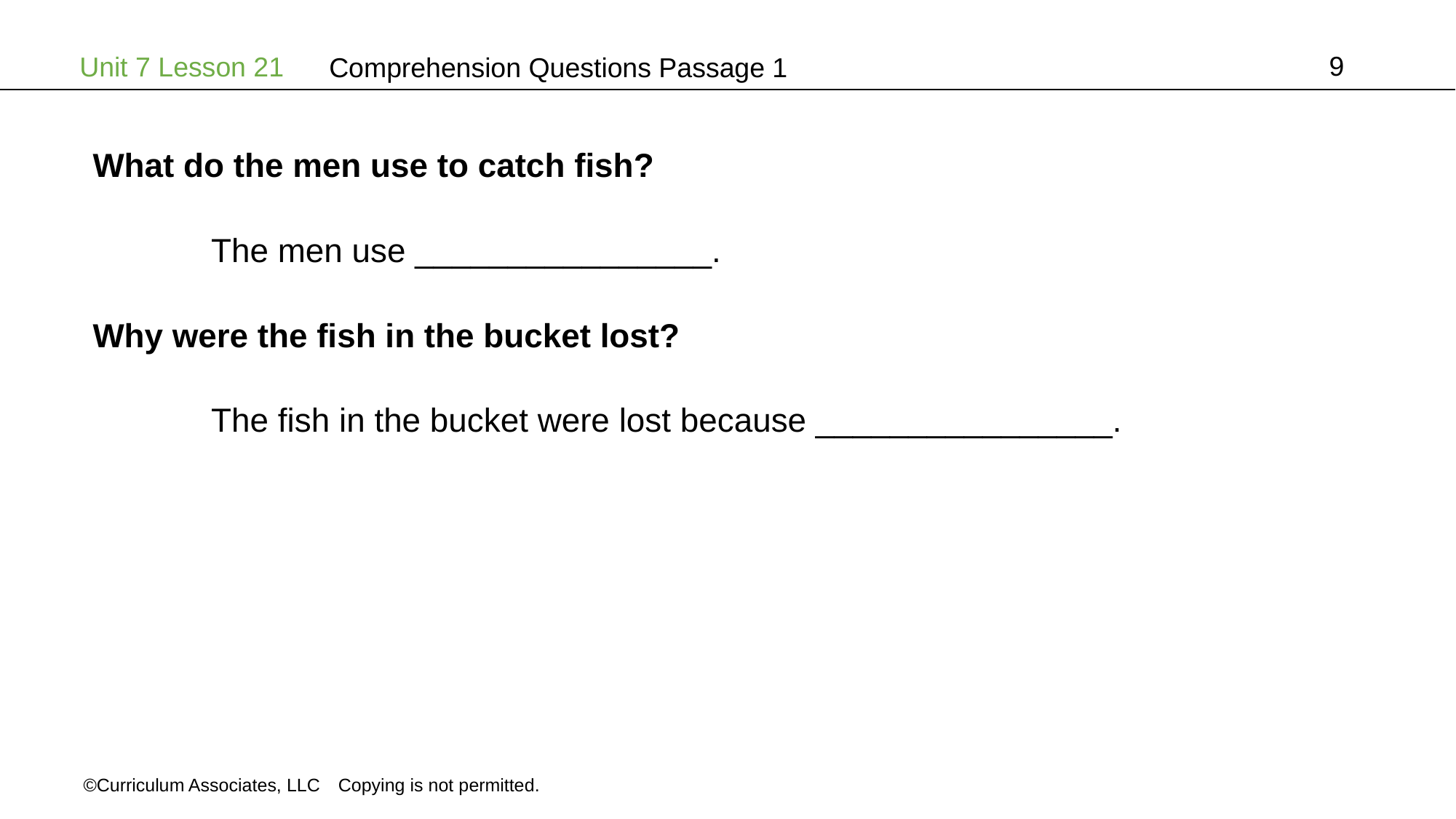

9
# Comprehension Questions Passage 1
What do the men use to catch fish?
	 The men use ________________.
Why were the fish in the bucket lost?
	 The fish in the bucket were lost because ________________.